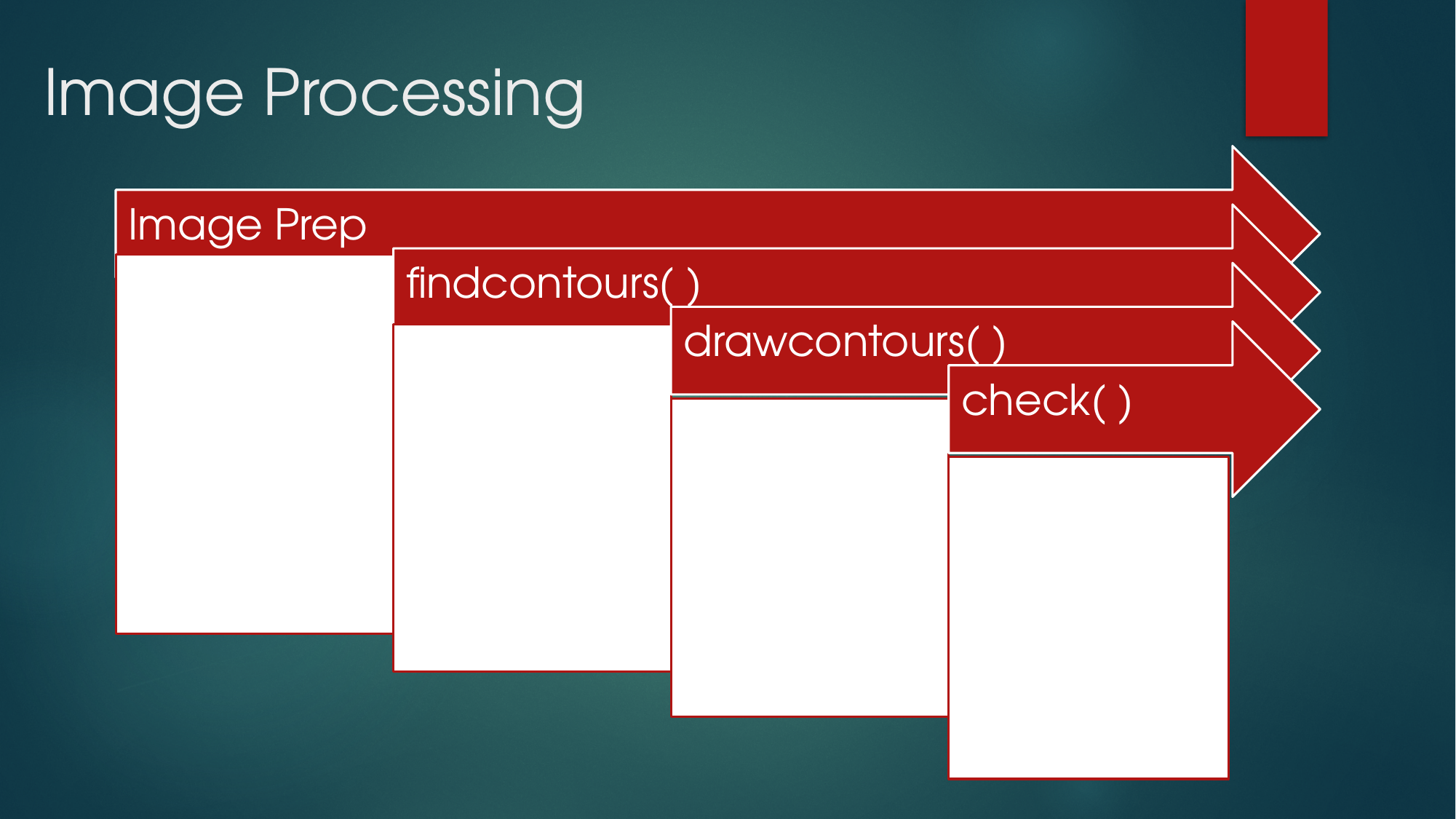

# Image Processing
Image Prep
GaussianBlur( )
convolves the source image
dilate( )
causes bright regions within an image to “grow”
erode( )
bright areas of the image get thinner, and dark zones get bigger
findcontours( )
The function retrieves contours from the image
Useful tool for shape analysis and object detection and recognition
drawcontours( )
The function draws contour outlines of filled contours in the image
check( )
The function searches for contours of red pixels